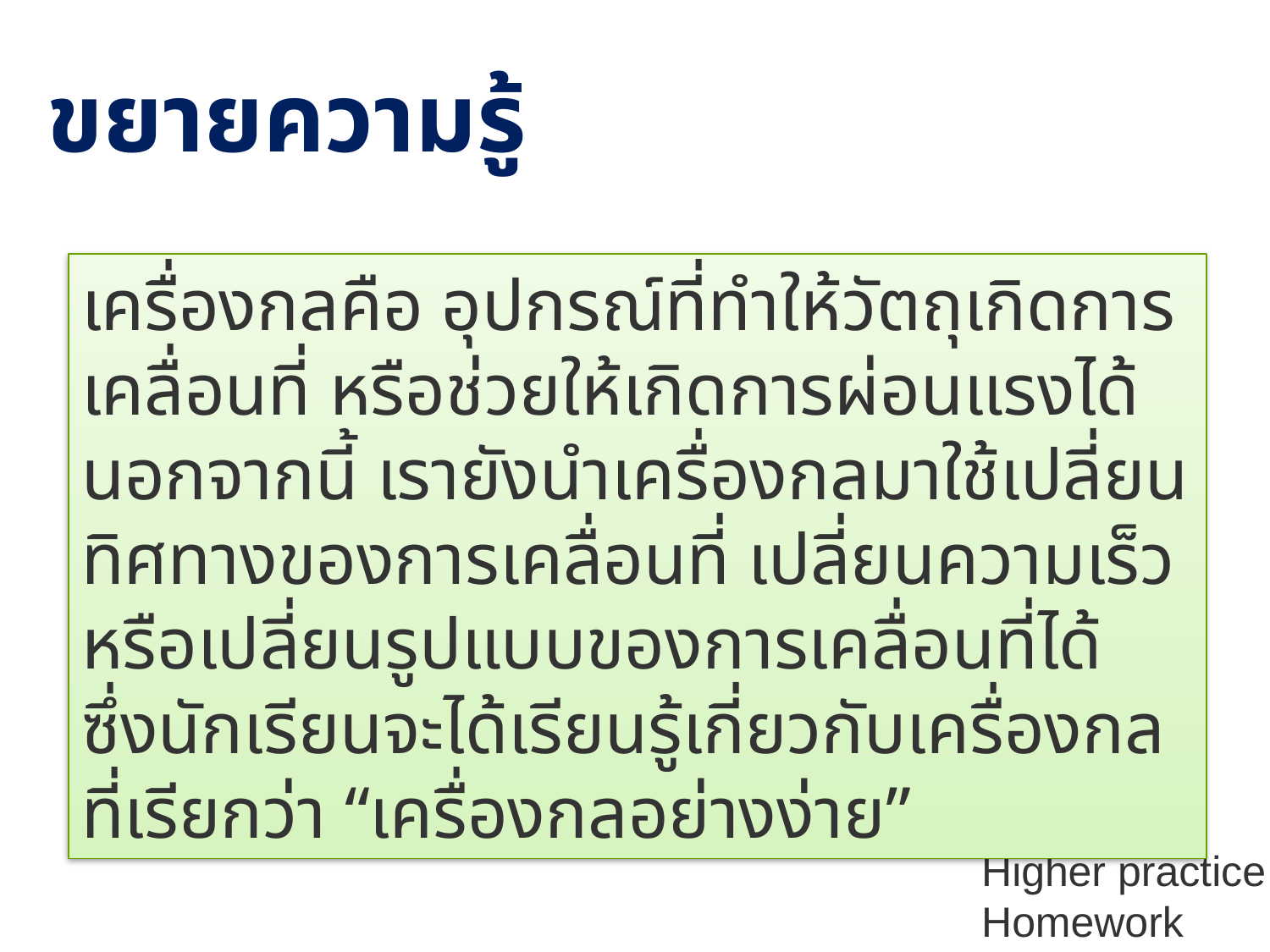

# ขยายความรู้
เครื่องกลคือ อุปกรณ์ที่ทำให้วัตถุเกิดการเคลื่อนที่ หรือช่วยให้เกิดการผ่อนแรงได้ นอกจากนี้ เรายังนำเครื่องกลมาใช้เปลี่ยนทิศทางของการเคลื่อนที่ เปลี่ยนความเร็ว หรือเปลี่ยนรูปแบบของการเคลื่อนที่ได้ ซึ่งนักเรียนจะได้เรียนรู้เกี่ยวกับเครื่องกลที่เรียกว่า “เครื่องกลอย่างง่าย”
Higher practice
Homework
24